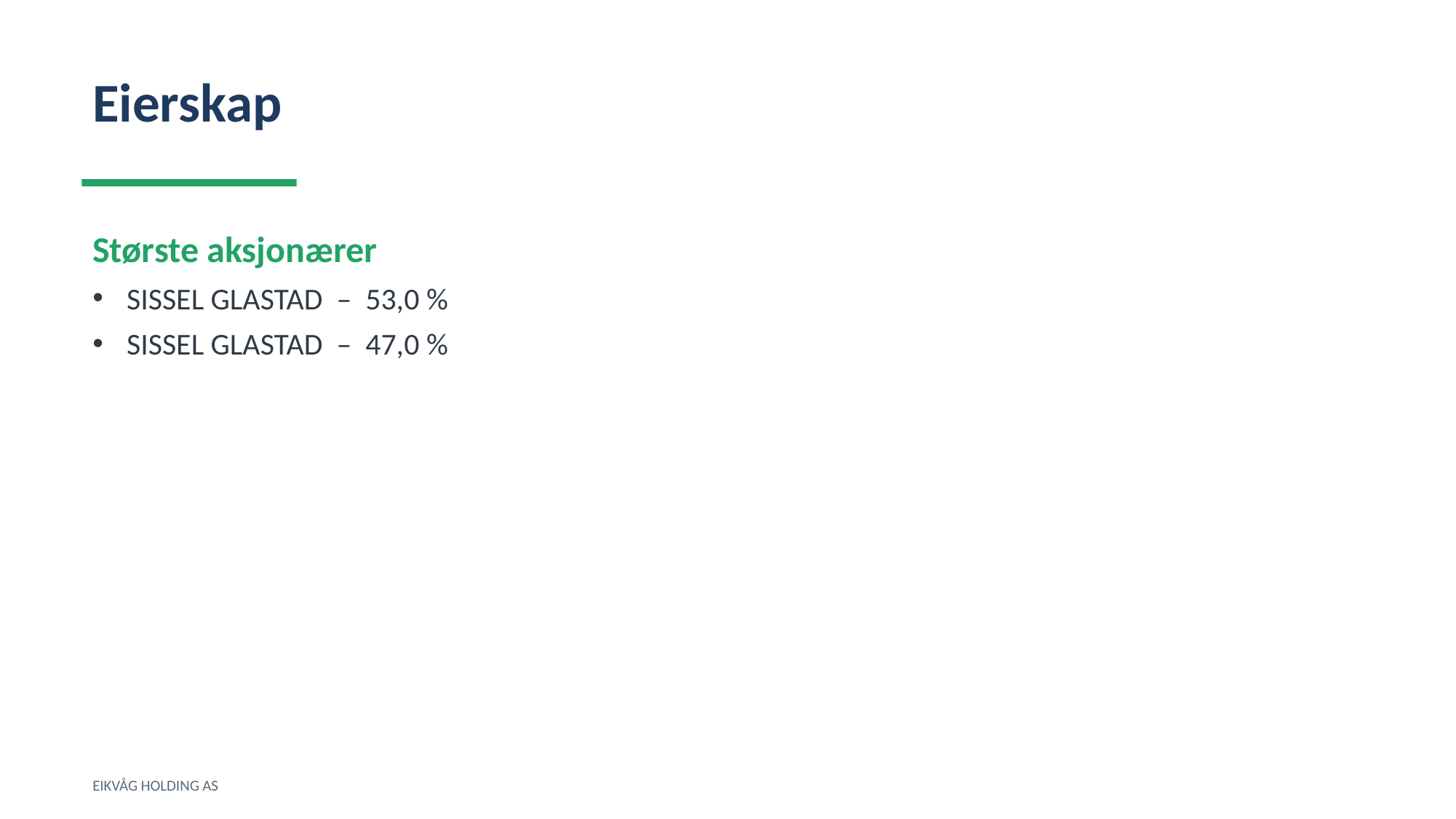

Eierskap

Største aksjonærer
SISSEL GLASTAD  –  53,0 %
SISSEL GLASTAD  –  47,0 %
EIKVÅG HOLDING AS